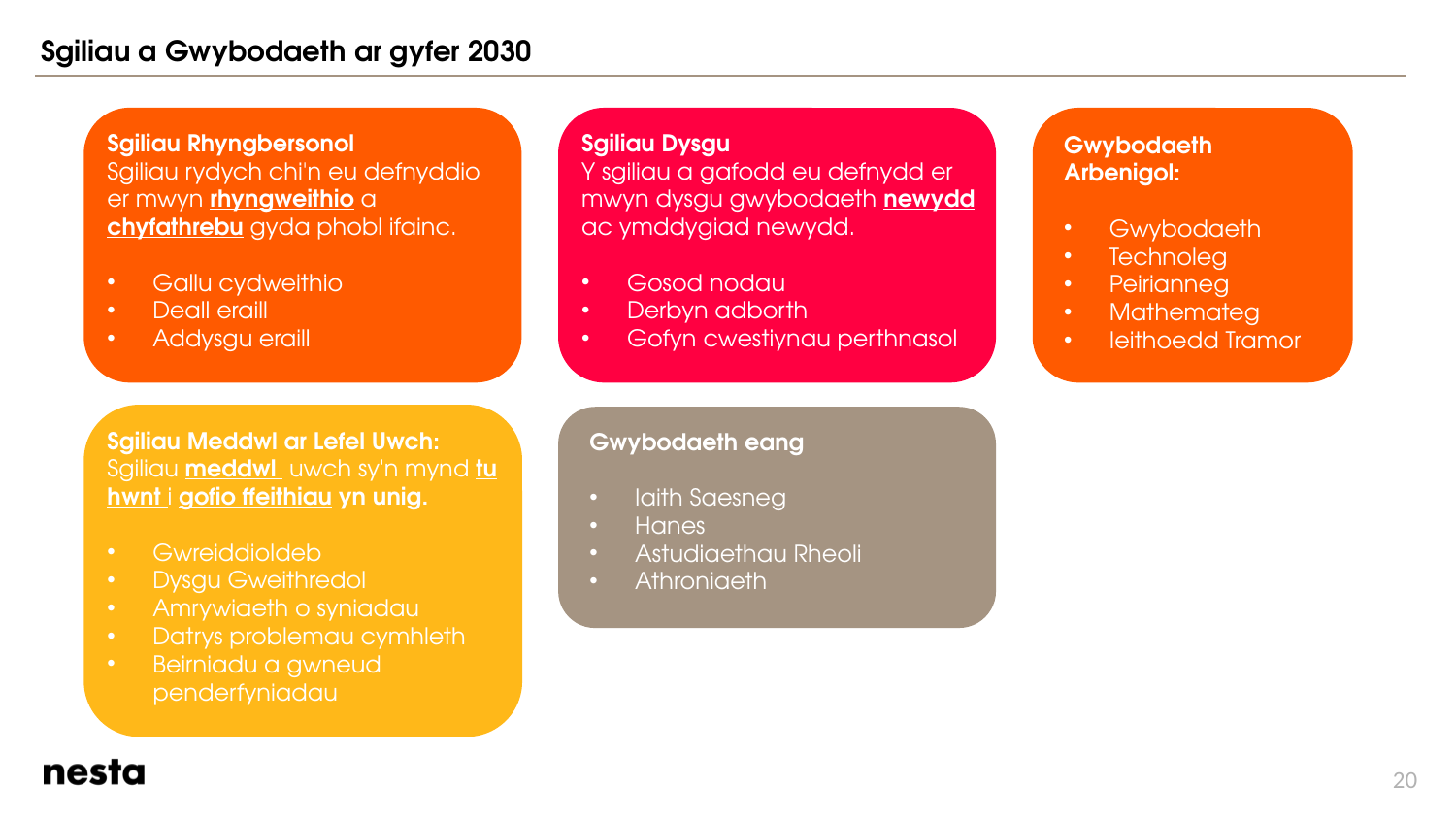

Sgiliau a Gwybodaeth ar gyfer 2030

Sgiliau Rhyngbersonol
Sgiliau rydych chi'n eu defnyddio er mwyn rhyngweithio a chyfathrebu gyda phobl ifainc.

Gallu cydweithio
Deall eraill
Addysgu eraill
Sgiliau Dysgu
Y sgiliau a gafodd eu defnydd er mwyn dysgu gwybodaeth newydd ac ymddygiad newydd.

Gosod nodau
Derbyn adborth
Gofyn cwestiynau perthnasol
Gwybodaeth
Arbenigol:

Gwybodaeth
Technoleg
Peirianneg
Mathemateg
Ieithoedd Tramor

Sgiliau Meddwl ar Lefel Uwch:
Sgiliau meddwl  uwch sy'n mynd tu hwnt i gofio ffeithiau yn unig.

Gwreiddioldeb
Dysgu Gweithredol
Amrywiaeth o syniadau
Datrys problemau cymhleth
Beirniadu a gwneud
       penderfyniadau
Gwybodaeth eang

Iaith Saesneg
Hanes
Astudiaethau Rheoli
Athroniaeth
20